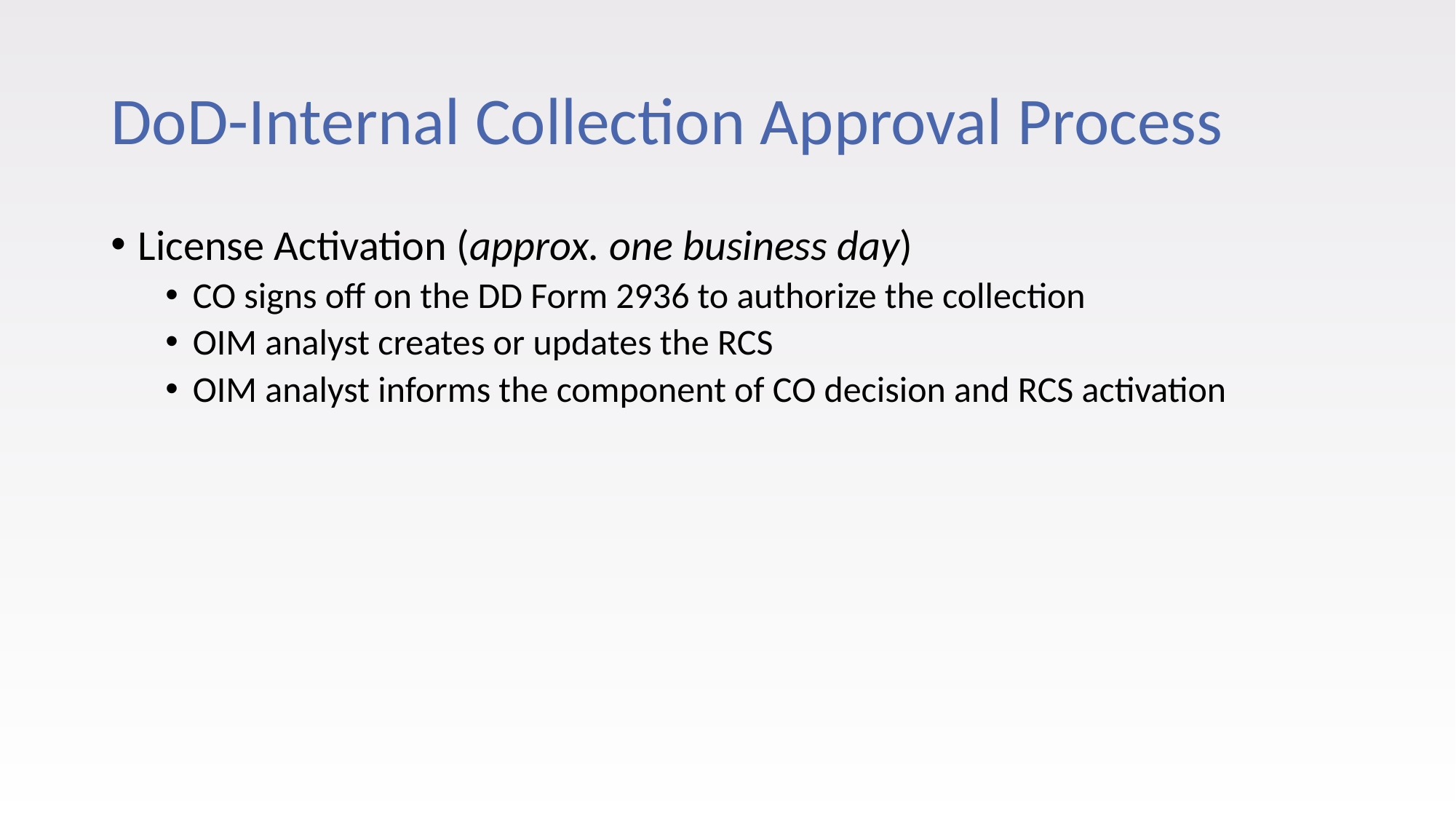

# DoD-Internal Collection Approval Process
License Activation (approx. one business day)
CO signs off on the DD Form 2936 to authorize the collection
OIM analyst creates or updates the RCS
OIM analyst informs the component of CO decision and RCS activation